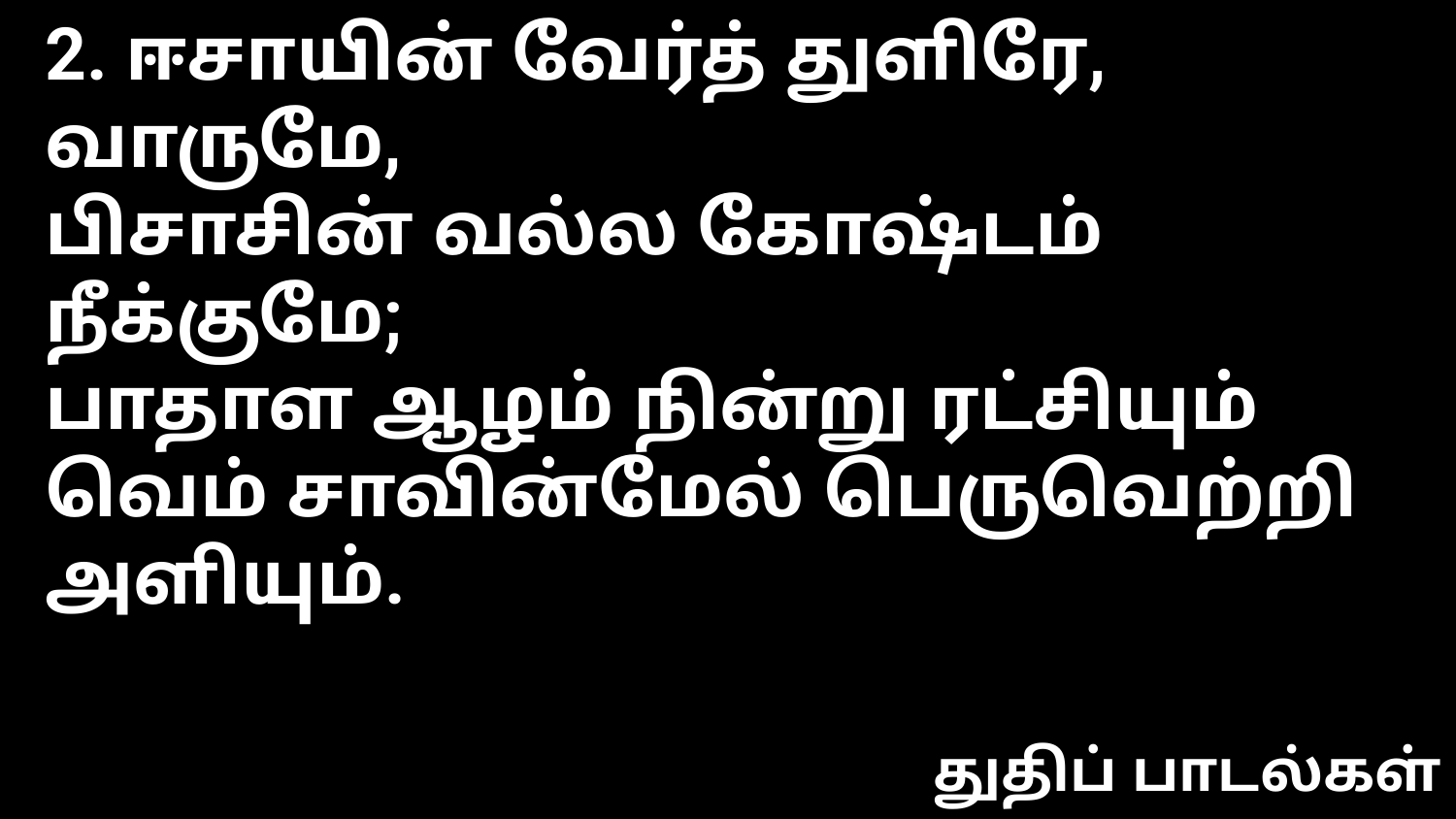

2. ஈசாயின் வேர்த் துளிரே, வாருமே,
பிசாசின் வல்ல கோஷ்டம் நீக்குமே;
பாதாள ஆழம் நின்று ரட்சியும்
வெம் சாவின்மேல் பெருவெற்றி அளியும்.

துதிப் பாடல்கள்